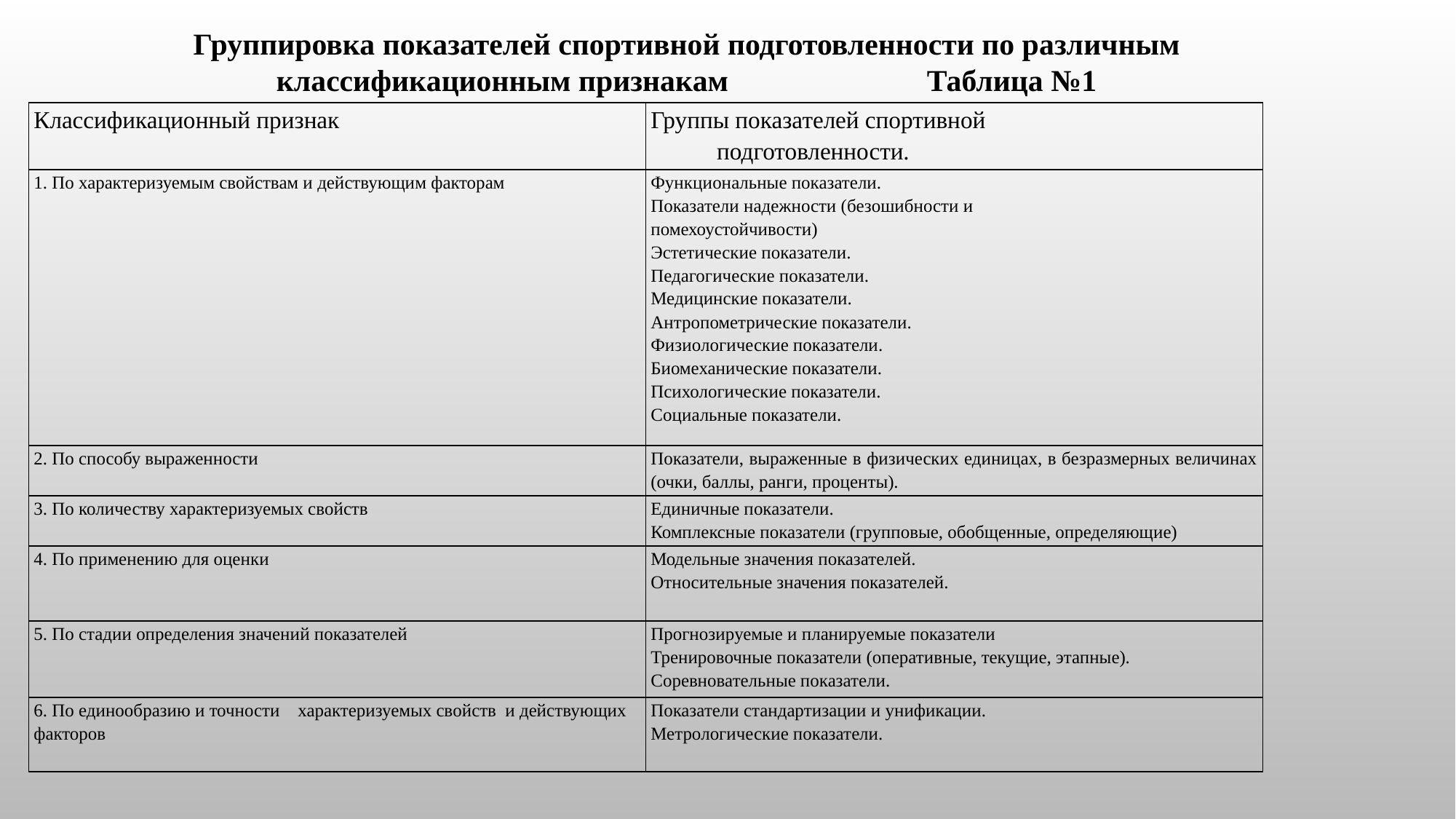

Группировка показателей спортивной подготовленности по различным классификационным признакам                          Таблица №1
| Классификационный признак | Группы показателей спортивной подготовленности. |
| --- | --- |
| 1. По характеризуемым свойствам и действующим факторам | Функциональные показатели. Показатели надежности (безошибности и помехоустойчивости) Эстетические показатели. Педагогические показатели. Медицинские показатели. Антропометрические показатели. Физиологические показатели. Биомеханические показатели. Психологические показатели. Социальные показатели. |
| 2. По способу выраженности | Показатели, выраженные в физических единицах, в безразмерных величинах (очки, баллы, ранги, проценты). |
| 3. По количеству характеризуемых свойств | Единичные показатели. Комплексные показатели (групповые, обобщенные, определяющие) |
| 4. По применению для оценки | Модельные значения показателей. Относительные значения показателей. |
| 5. По стадии определения значений показателей | Прогнозируемые и планируемые показатели Тренировочные показатели (оперативные, текущие, этапные). Соревновательные показатели. |
| 6. По единообразию и точности характеризуемых свойств и действующих факторов | Показатели стандартизации и унификации. Метрологические показатели. |